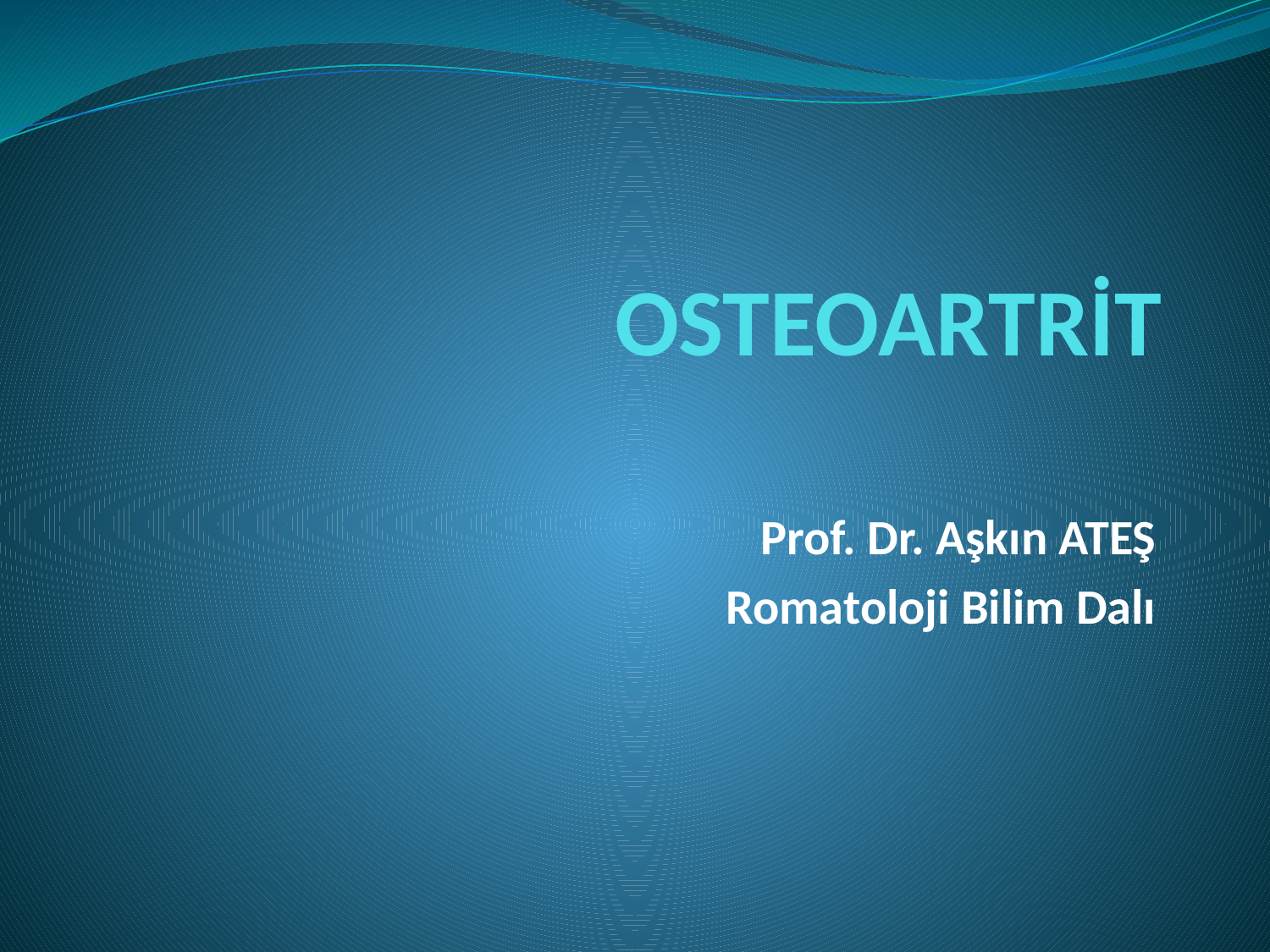

# OSTEOARTRİT
Prof. Dr. Aşkın ATEŞ
Romatoloji Bilim Dalı